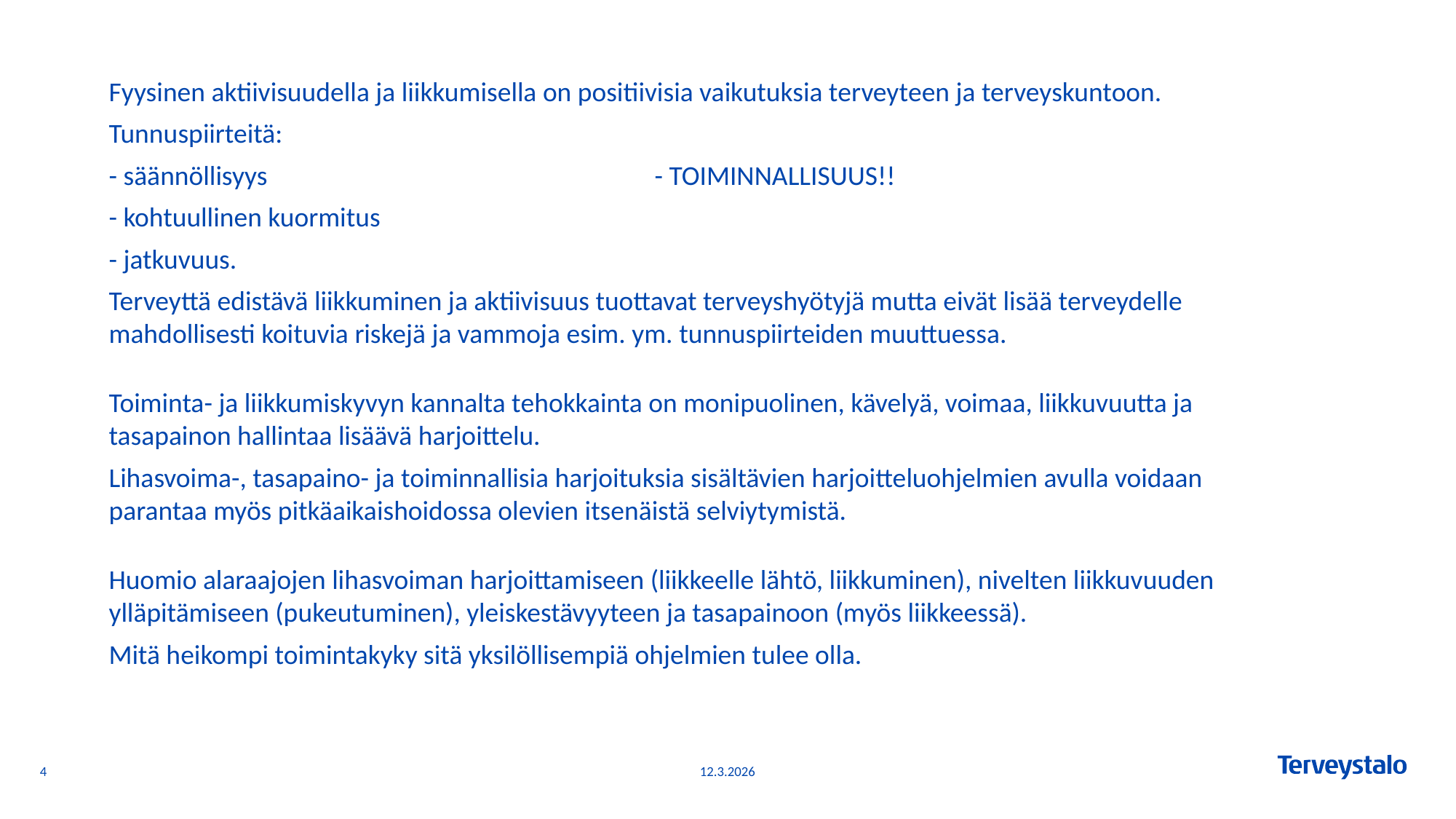

#
Fyysinen aktiivisuudella ja liikkumisella on positiivisia vaikutuksia terveyteen ja terveyskuntoon.
Tunnuspiirteitä:
- säännöllisyys				- TOIMINNALLISUUS!!
- kohtuullinen kuormitus
- jatkuvuus.
Terveyttä edistävä liikkuminen ja aktiivisuus tuottavat terveyshyötyjä mutta eivät lisää terveydelle mahdollisesti koituvia riskejä ja vammoja esim. ym. tunnuspiirteiden muuttuessa.

Toiminta- ja liikkumiskyvyn kannalta tehokkainta on monipuolinen, kävelyä, voimaa, liikkuvuutta ja tasapainon hallintaa lisäävä harjoittelu.
Lihasvoima-, tasapaino- ja toiminnallisia harjoituksia sisältävien harjoitteluohjelmien avulla voidaan parantaa myös pitkäaikaishoidossa olevien itsenäistä selviytymistä.

Huomio alaraajojen lihasvoiman harjoittamiseen (liikkeelle lähtö, liikkuminen), nivelten liikkuvuuden ylläpitämiseen (pukeutuminen), yleiskestävyyteen ja tasapainoon (myös liikkeessä).
Mitä heikompi toimintakyky sitä yksilöllisempiä ohjelmien tulee olla.

4

12.3.2026